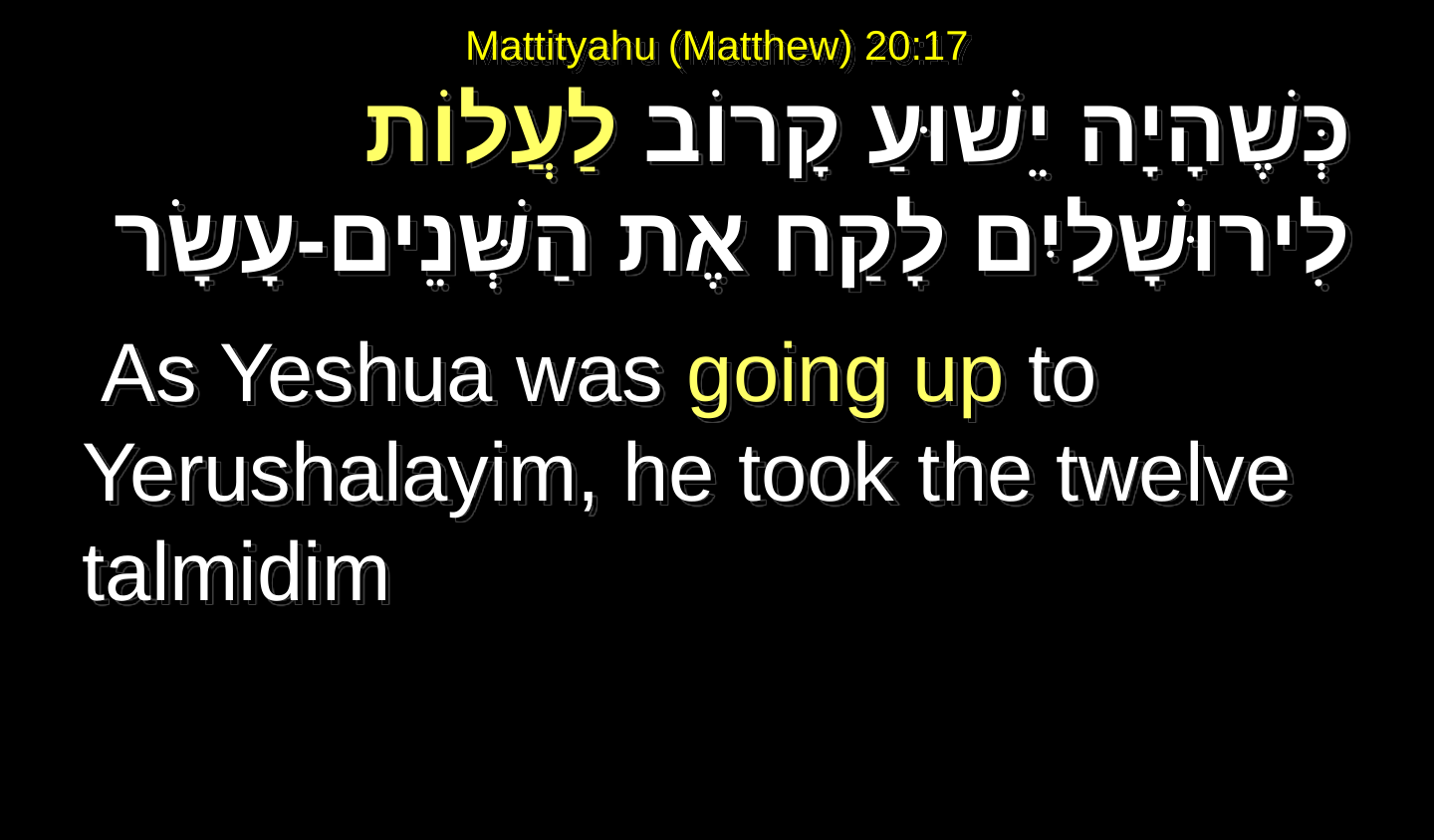

# Mattityahu (Matthew) 20:17
כְּשֶׁהָיָה יֵשׁוּעַ קָרוֹב לַעֲלוֹת לִירוּשָׁלַיִם לָקַח אֶת הַשְּׁנֵים-עָשָׂר
 As Yeshua was going up to Yerushalayim, he took the twelve talmidim